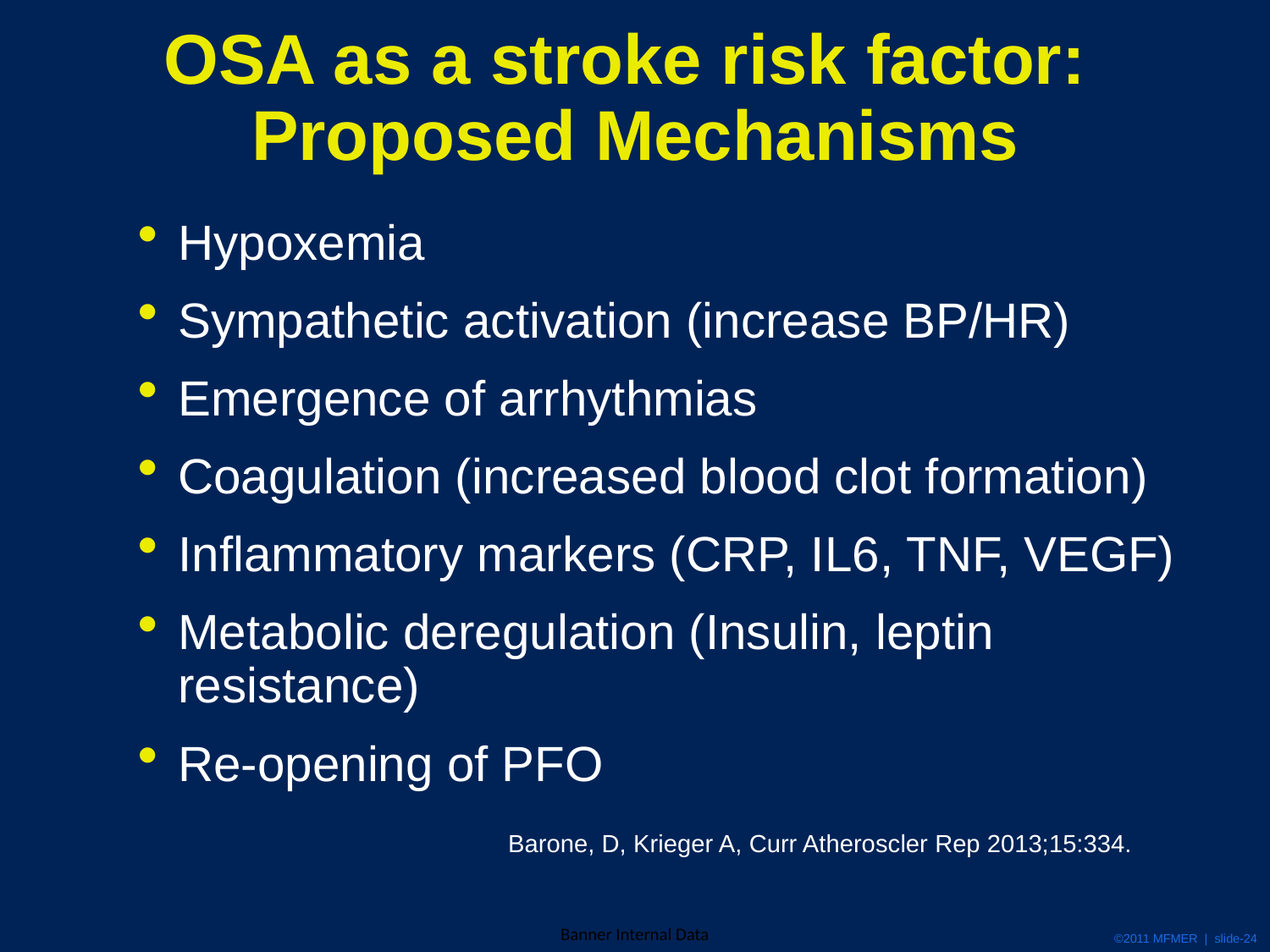

# OSA as a stroke risk factor: Proposed Mechanisms
Hypoxemia
Sympathetic activation (increase BP/HR)
Emergence of arrhythmias
Coagulation (increased blood clot formation)
Inflammatory markers (CRP, IL6, TNF, VEGF)
Metabolic deregulation (Insulin, leptin resistance)
Re-opening of PFO
Barone, D, Krieger A, Curr Atheroscler Rep 2013;15:334.

©2011 MFMER  |  slide-24